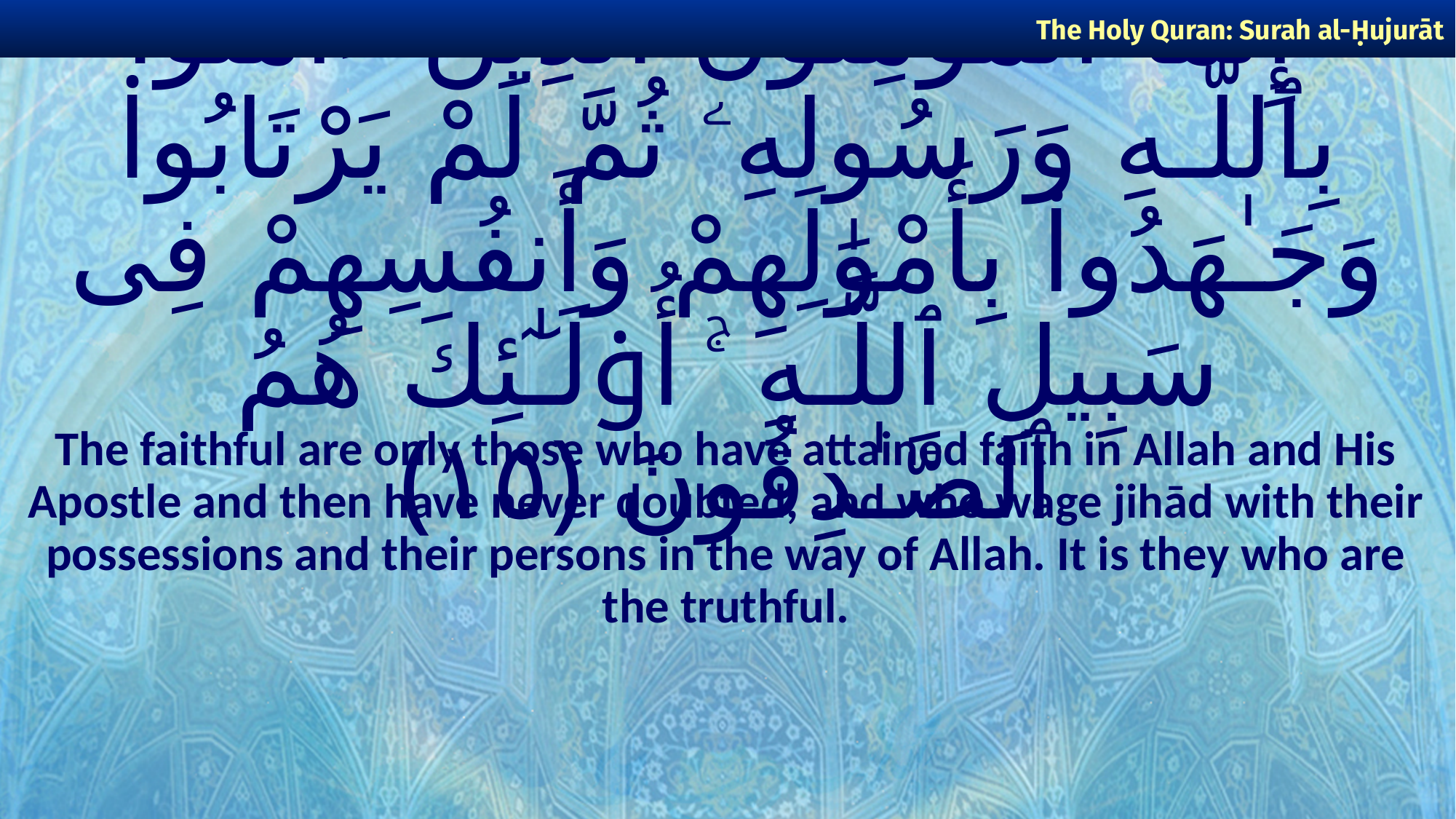

The Holy Quran: Surah al-Ḥujurāt
# إِنَّمَا ٱلْمُؤْمِنُونَ ٱلَّذِينَ ءَامَنُوا۟ بِٱللَّـهِ وَرَسُولِهِۦ ثُمَّ لَمْ يَرْتَابُوا۟ وَجَـٰهَدُوا۟ بِأَمْوَٰلِهِمْ وَأَنفُسِهِمْ فِى سَبِيلِ ٱللَّـهِ ۚ أُو۟لَـٰٓئِكَ هُمُ ٱلصَّـٰدِقُونَ ﴿١٥﴾
The faithful are only those who have attained faith in Allah and His Apostle and then have never doubted, and who wage jihād with their possessions and their persons in the way of Allah. It is they who are the truthful.